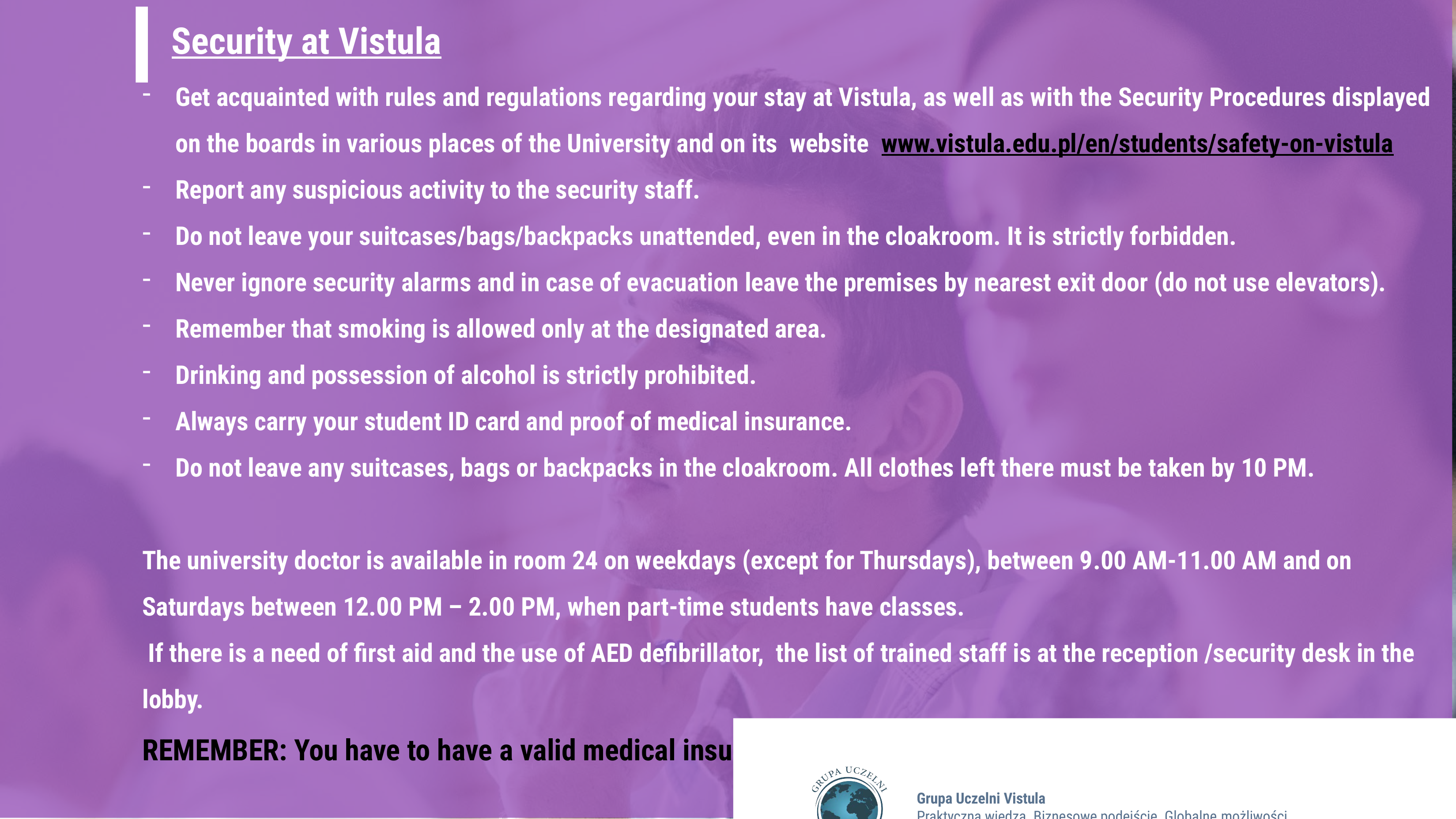

Security at Vistula
Get acquainted with rules and regulations regarding your stay at Vistula, as well as with the Security Procedures displayed  on the boards in various places of the University and on its  website  www.vistula.edu.pl/en/students/safety-on-vistula
Report any suspicious activity to the security staff.
Do not leave your suitcases/bags/backpacks unattended, even in the cloakroom. It is strictly forbidden.
Never ignore security alarms and in case of evacuation leave the premises by nearest exit door (do not use elevators).
Remember that smoking is allowed only at the designated area.
Drinking and possession of alcohol is strictly prohibited.
Always carry your student ID card and proof of medical insurance.
Do not leave any suitcases, bags or backpacks in the cloakroom. All clothes left there must be taken by 10 PM.

The university doctor is available in room 24 on weekdays (except for Thursdays), between 9.00 AM-11.00 AM and on Saturdays between 12.00 PM – 2.00 PM, when part-time students have classes.
 If there is a need of first aid and the use of AED defibrillator,  the list of trained staff is at the reception /security desk in the lobby.
REMEMBER: You have to have a valid medical insurance during your studies at Vistula. It is a must !!!!

Grupa Uczelni Vistula
Praktyczna wiedza. Biznesowe podejście. Globalne możliwości.